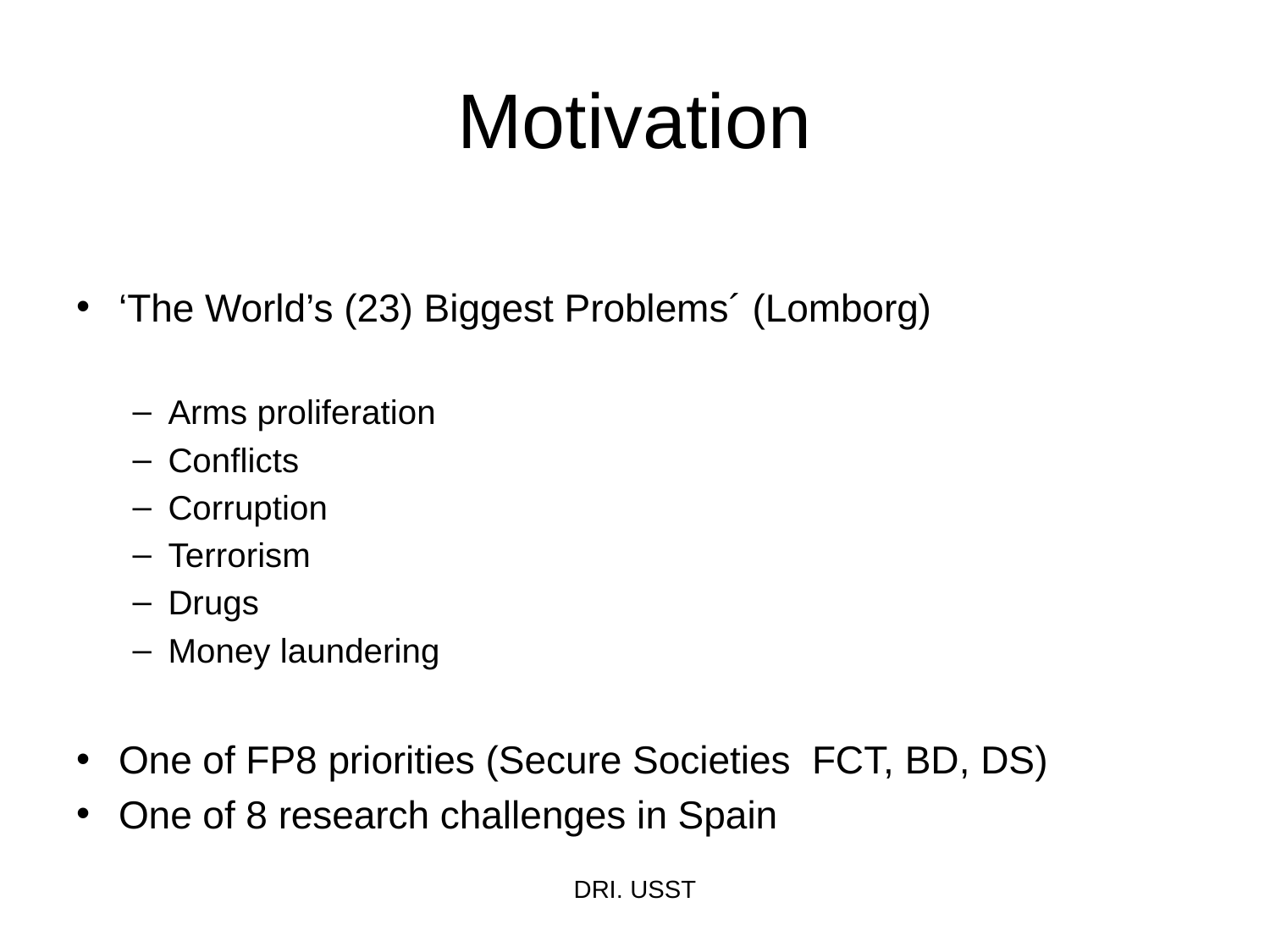

# Motivation

‘The World’s (23) Biggest Problems´ (Lomborg)

Arms proliferation
Conflicts
Corruption
Terrorism
Drugs
Money laundering

One of FP8 priorities (Secure Societies  FCT, BD, DS)
One of 8 research challenges in Spain
DRI. USST